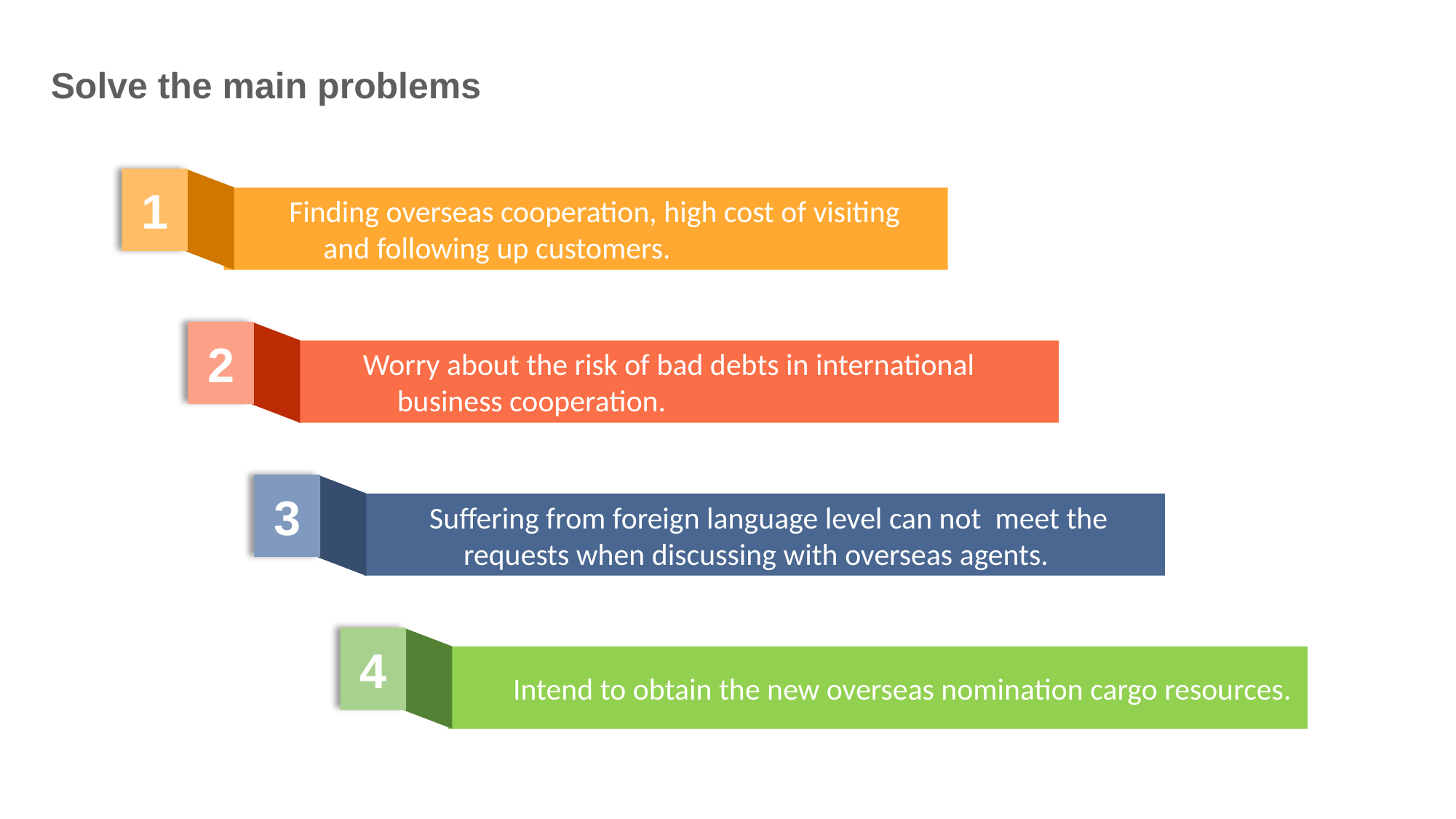

Solve the main problems

1

Finding overseas cooperation, high cost of visiting and following up customers.
2

Worry about the risk of bad debts in international business cooperation.
3

Suffering from foreign language level can not  meet the requests when discussing with overseas agents.
4

Intend to obtain the new overseas nomination cargo resources.